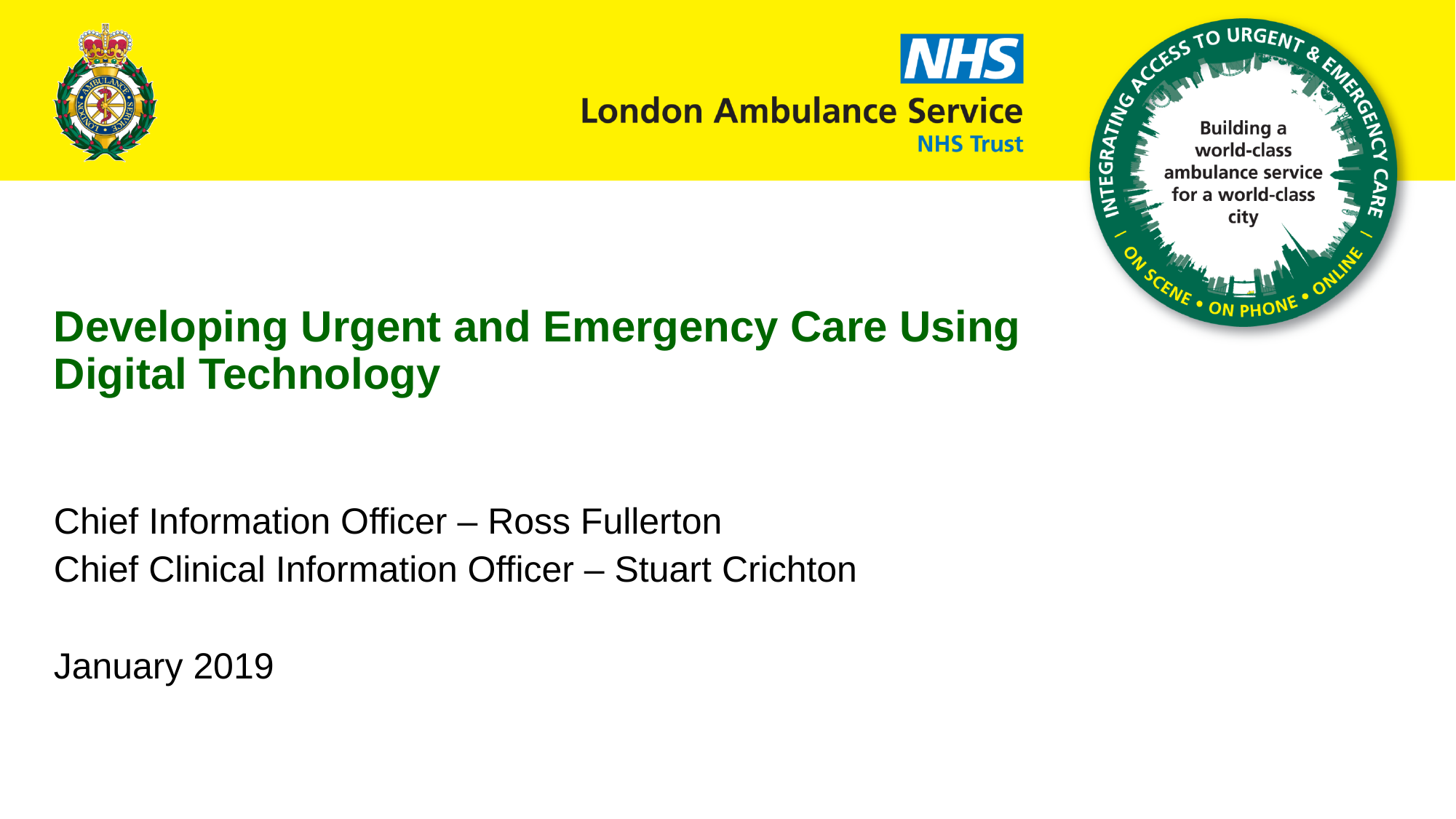

# Developing Urgent and Emergency Care Using  Digital Technology
Chief Information Officer – Ross Fullerton
Chief Clinical Information Officer – Stuart Crichton

January 2019